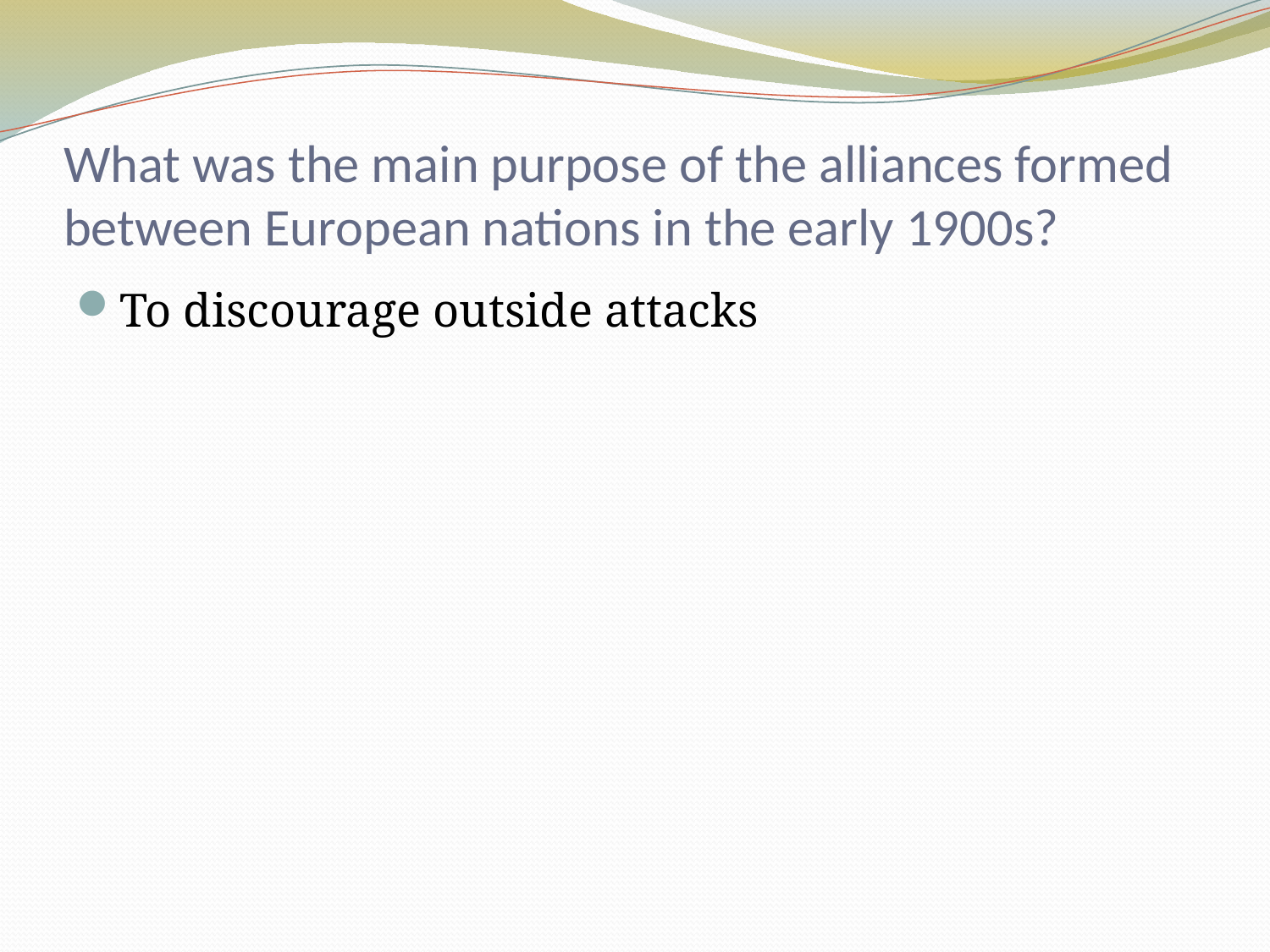

# What was the main purpose of the alliances formed between European nations in the early 1900s?
To discourage outside attacks